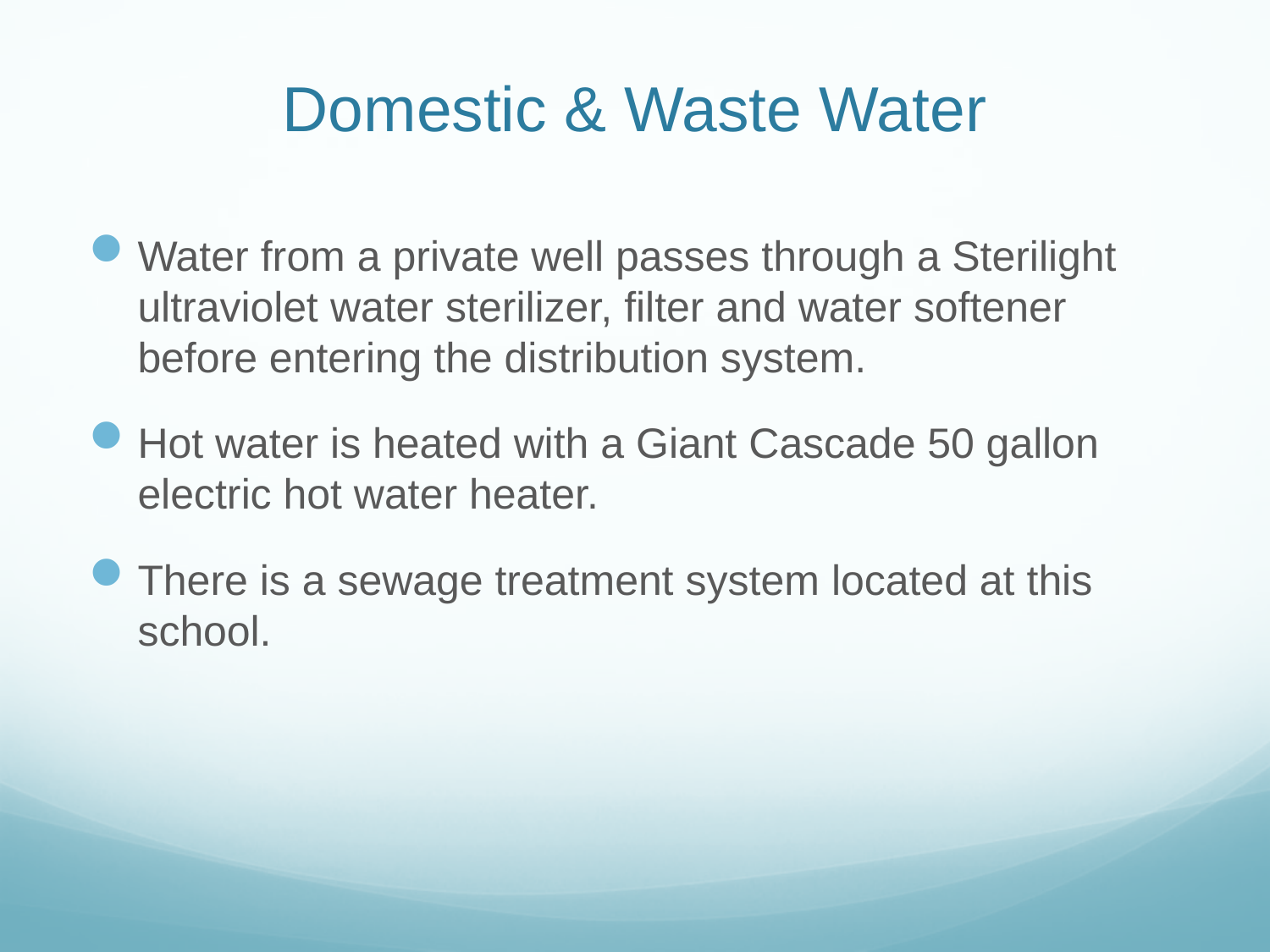

# Domestic & Waste Water
Water from a private well passes through a Sterilight ultraviolet water sterilizer, filter and water softener before entering the distribution system.
Hot water is heated with a Giant Cascade 50 gallon electric hot water heater.
There is a sewage treatment system located at this school.